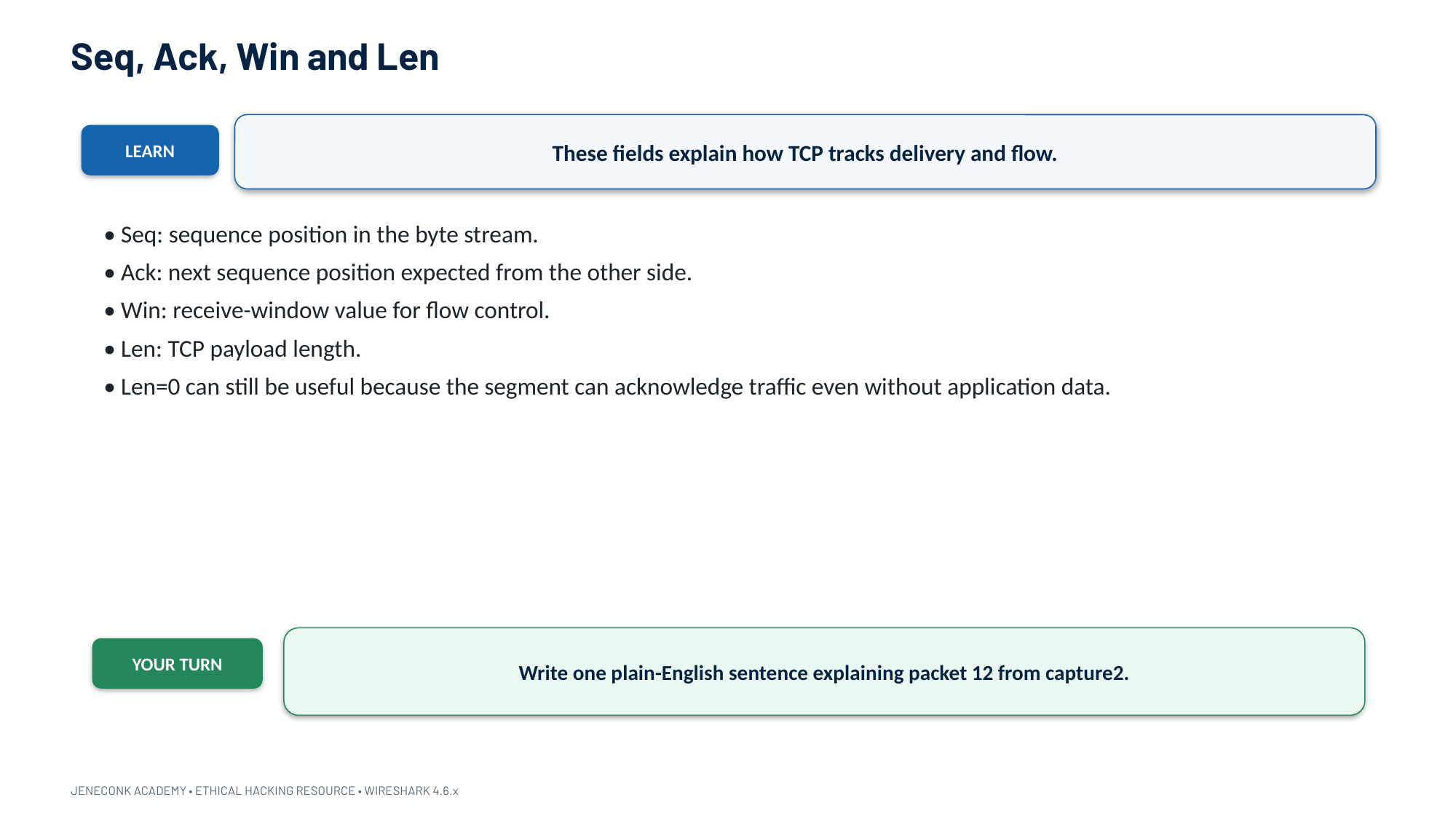

Seq, Ack, Win and Len
These fields explain how TCP tracks delivery and flow.
LEARN
• Seq: sequence position in the byte stream.
• Ack: next sequence position expected from the other side.
• Win: receive-window value for flow control.
• Len: TCP payload length.
• Len=0 can still be useful because the segment can acknowledge traffic even without application data.
Write one plain-English sentence explaining packet 12 from capture2.
YOUR TURN
JENECONK ACADEMY • ETHICAL HACKING RESOURCE • WIRESHARK 4.6.x